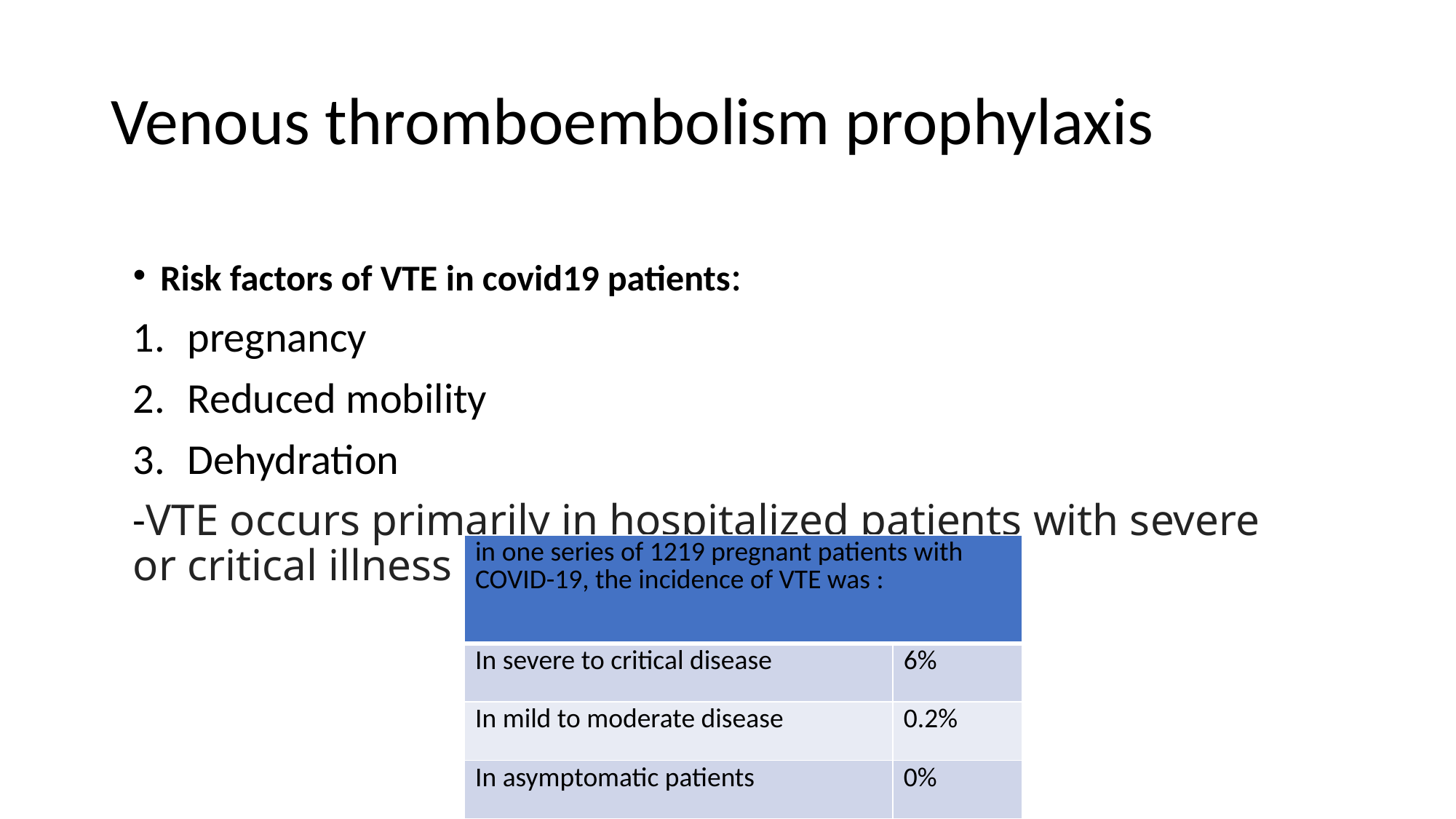

# Venous thromboembolism prophylaxis
Risk factors of VTE in covid19 patients:
pregnancy
Reduced mobility
Dehydration
-VTE occurs primarily in hospitalized patients with severe or critical illness
| in one series of 1219 pregnant patients with COVID-19, the incidence of VTE was : |  |
| --- | --- |
| In severe to critical disease | 6% |
| In mild to moderate disease | 0.2% |
| In asymptomatic patients | 0% |